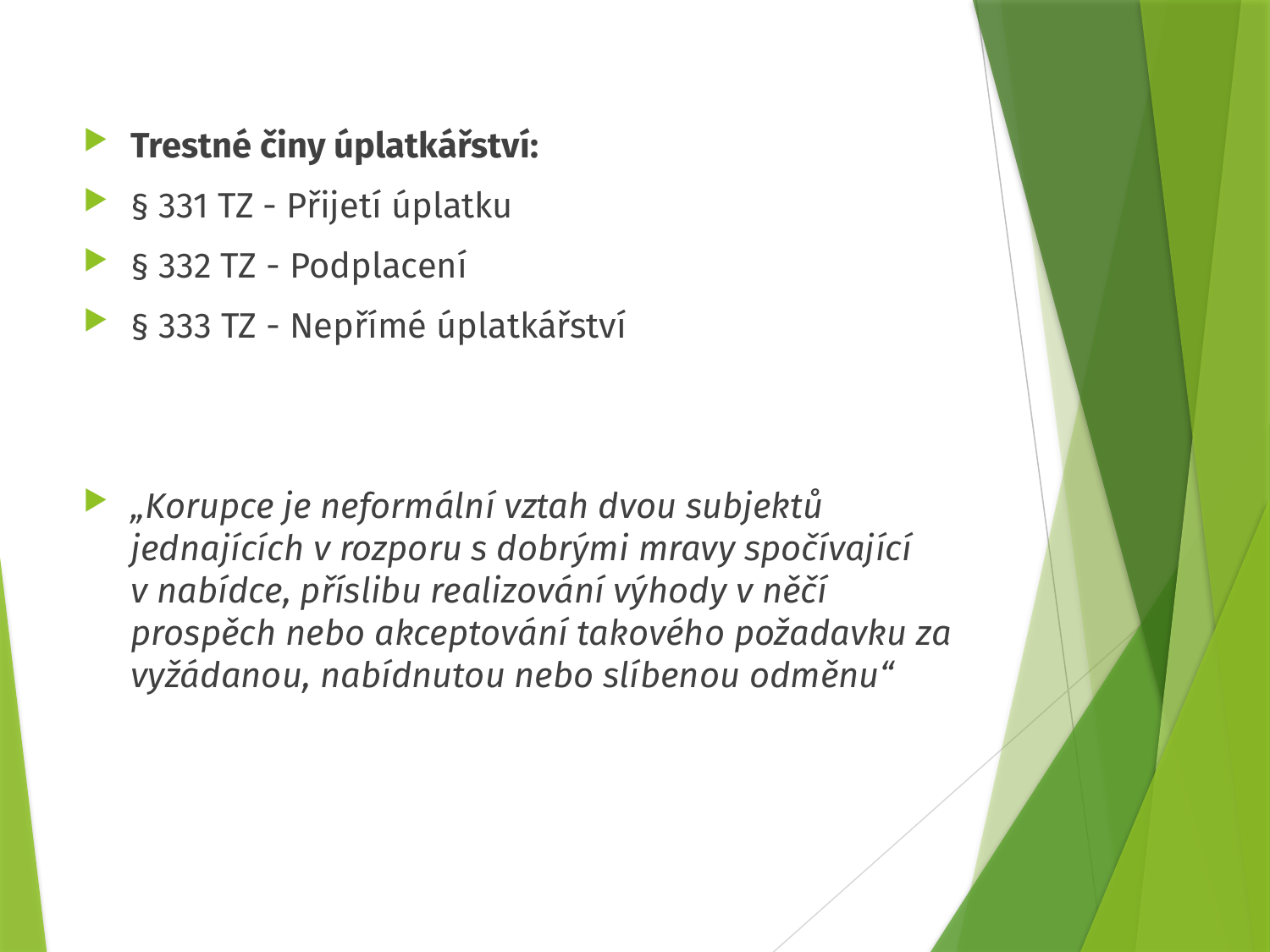

Trestné činy úplatkářství:
§ 331 TZ - Přijetí úplatku
§ 332 TZ - Podplacení
§ 333 TZ - Nepřímé úplatkářství

„Korupce je neformální vztah dvou subjektů jednajících v rozporu s dobrými mravy spočívající v nabídce, příslibu realizování výhody v něčí prospěch nebo akceptování takového požadavku za vyžádanou, nabídnutou nebo slíbenou odměnu“